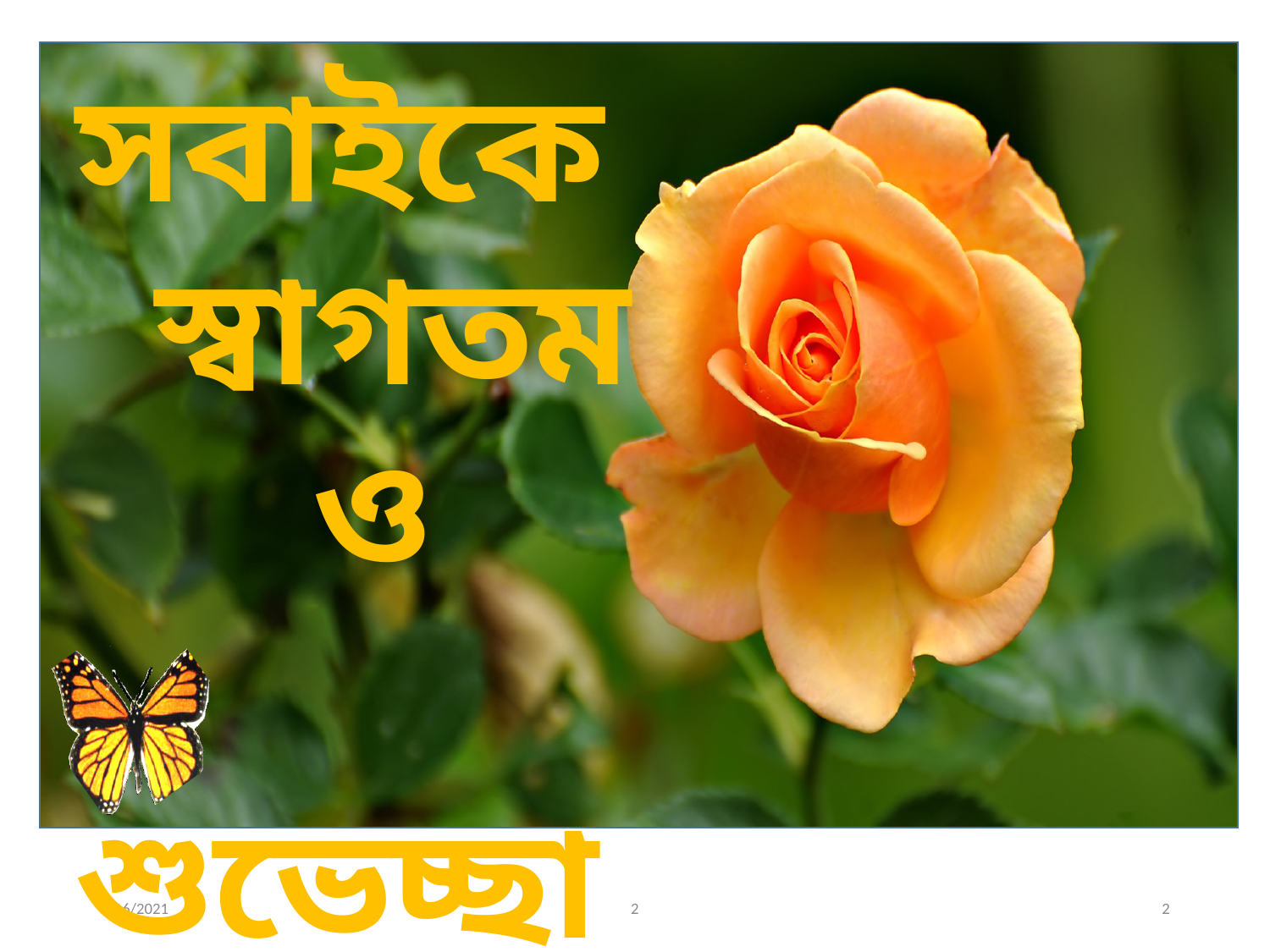

সবাইকে
  স্বাগতম
      ও
    শুভেচ্ছা

5/16/2021
2
2